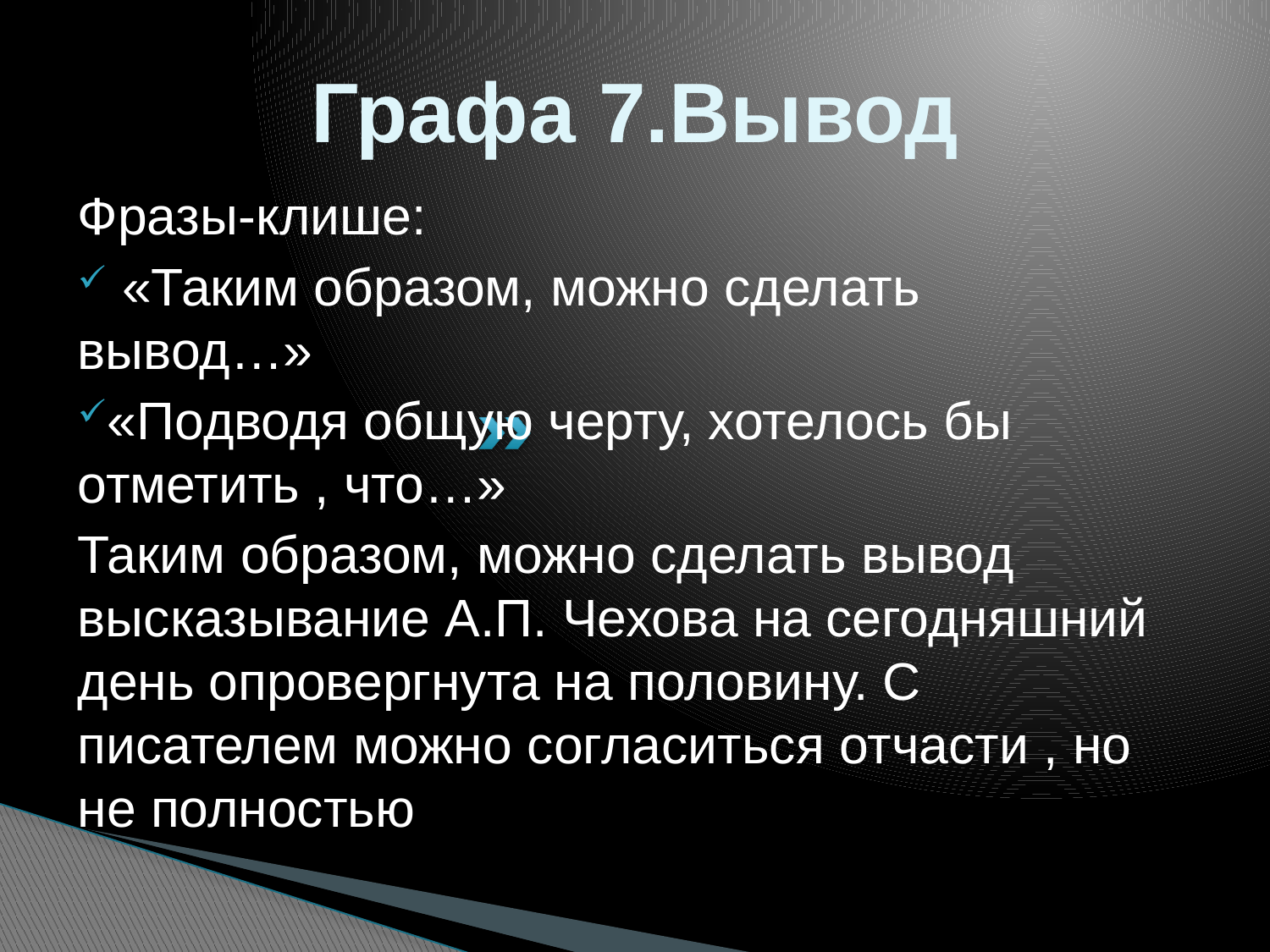

# Графа 7.Вывод
Фразы-клише:
 «Таким образом, можно сделать вывод…»
«Подводя общую черту, хотелось бы отметить , что…»
Таким образом, можно сделать вывод высказывание А.П. Чехова на сегодняшний день опровергнута на половину. С писателем можно согласиться отчасти , но не полностью